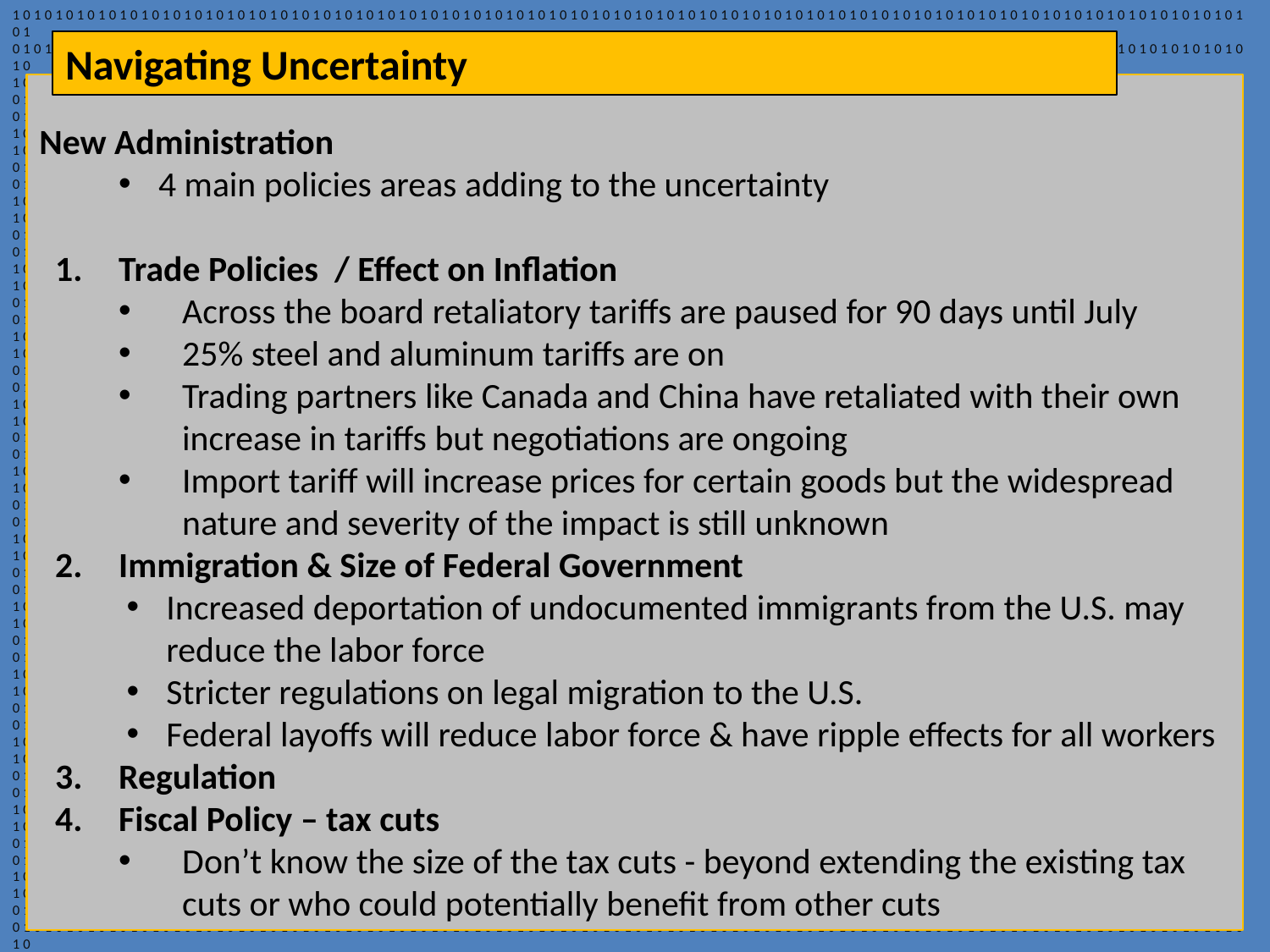

101010101010101010101010101010101010101010101010101010101010101010101010101010101010101010101010101010101010101010101
010101010101010101010101010101010101010101010101010101010101010101010101010101010101010101010101010101010101010101010
101010101010101010101010101010101010101010101010101010101010101010101010101010101010101010101010101010101010101010101
010101010101010101010101010101010101010101010101010101010101010101010101010101010101010101010101010101010101010101010
101010101010101010101010101010101010101010101010101010101010101010101010101010101010101010101010101010101010101010101
010101010101010101010101010101010101010101010101010101010101010101010101010101010101010101010101010101010101010101010
101010101010101010101010101010101010101010101010101010101010101010101010101010101010101010101010101010101010101010101
010101010101010101010101010101010101010101010101010101010101010101010101010101010101010101010101010101010101010101010
101010101010101010101010101010101010101010101010101010101010101010101010101010101010101010101010101010101010101010101
010101010101010101010101010101010101010101010101010101010101010101010101010101010101010101010101010101010101010101010
101010101010101010101010101010101010101010101010101010101010101010101010101010101010101010101010101010101010101010101
010101010101010101010101010101010101010101010101010101010101010101010101010101010101010101010101010101010101010101010
101010101010101010101010101010101010101010101010101010101010101010101010101010101010101010101010101010101010101010101
010101010101010101010101010101010101010101010101010101010101010101010101010101010101010101010101010101010101010101010
101010101010101010101010101010101010101010101010101010101010101010101010101010101010101010101010101010101010101010101
010101010101010101010101010101010101010101010101010101010101010101010101010101010101010101010101010101010101010101010
101010101010101010101010101010101010101010101010101010101010101010101010101010101010101010101010101010101010101010101
010101010101010101010101010101010101010101010101010101010101010101010101010101010101010101010101010101010101010101010
101010101010101010101010101010101010101010101010101010101010101010101010101010101010101010101010101010101010101010101
010101010101010101010101010101010101010101010101010101010101010101010101010101010101010101010101010101010101010101010
101010101010101010101010101010101010101010101010101010101010101010101010101010101010101010101010101010101010101010101
010101010101010101010101010101010101010101010101010101010101010101010101010101010101010101010101010101010101010101010
101010101010101010101010101010101010101010101010101010101010101010101010101010101010101010101010101010101010101010101
010101010101010101010101010101010101010101010101010101010101010101010101010101010101010101010101010101010101010101010
101010101010101010101010101010101010101010101010101010101010101010101010101010101010101010101010101010101010101010101
010101010101010101010101010101010101010101010101010101010101010101010101010101010101010101010101010101010101010101010
101010101010101010101010101010101010101010101010101010101010101010101010101010101010101010101010101010101010101010101
010101010101010101010101010101010101010101010101010101010101010101010101010101010101010101010101010101010101010101010
101010101010101010101010101010101010101010101010101010101010101010101010101010101010101010101010101010101010101010101
010101010101010101010101010101010101010101010101010101010101010101010101010101010101010101010101010101010101010101010
101010101010101010101010101010101010101010101010101010101010101010101010101010101010101010101010101010101010101010101
010101010101010101010101010101010101010101010101010101010101010101010101010101010101010101010101010101010101010101010
101010101010101010101010101010101010101010101010101010101010101010101010101010101010101010101010101010101010101010101
010101010101010101010101010101010101010101010101010101010101010101010101010101010101010101010101010101010101010101010
101010101010101010101010101010101010101010101010101010101010101010101010101010101010101010101010101010101010101010101
010101010101010101010101010101010101010101010101010101010101010101010101010101010101010101010101010101010101010101010101010101010101010101010101010101010101010101010101010101010101010101010101010101010101010101010101010101010101010101
010101010101010101010101010101010101010101010101010101010101010101010101010101010101010101010101010101010101010101010
101010101010101010101010101010101010101010101010101010101010101010101010101010101010101010101010101010101010101010101
010101010101010101010101010101010101010101010101010101010101010101010101010101010101010101010101010101010101010101010
101010101010101010101010101010101010101010101010101010101010101010101010101010101010101010101010101010101010101010101
010101010101010101010101010101010101010101010101010101010101010101010101010101010101010101010101010101010101010101010
101010101010101010101010101010101010101010101010101010101010101010101010101010101010101010101010101010101010101010101
010101010101010101010101010101010101010101010101010101010101010101010101010101010101010101010101010101010101010101010
101010101010101010101010101010101010101010101010101010101010101010101010101010101010101010101010101010101010101010101
010101010101010101010101010101010101010101010101010101010101010101010101010101010101010101010101010101010101010101010
101010101010101010101010101010101010101010101010101010101010101010101010101010101010101010101010101010101010101010101
010101010101010101010101010101010101010101010101010101010101010101010101010101010101010101010101010101010101010101010
101010101010101010101010101010101010101010101010101010101010101010101010101010101010101010101010101010101010101010101
010101010101010101010101010101010101010101010101010101010101010101010101010101010101010101010101010101010101010101010
101010101010101010101010101010101010101010101010101010101010101010101010101010101010101010101010101010101010101010101
010101010101010101010101010101010101010101010101010101010101010101010101010101010101010101010101010101010101010101010
101010101010101010101010101010101010101010101010101010101010101010101010101010101010101010101010101010101010101010101
010101010101010101010101010101010101010101010101010101010101010101010101010101010101010101010101010101010101010101010
101010101010101010101010101010101010101010101010101010101010101010101010101010101010101010101010101010101010101010101

Navigating Uncertainty

New Administration
4 main policies areas adding to the uncertainty

Trade Policies  / Effect on Inflation
Across the board retaliatory tariffs are paused for 90 days until July
25% steel and aluminum tariffs are on
Trading partners like Canada and China have retaliated with their own increase in tariffs but negotiations are ongoing
Import tariff will increase prices for certain goods but the widespread nature and severity of the impact is still unknown
Immigration & Size of Federal Government
Increased deportation of undocumented immigrants from the U.S. may reduce the labor force
Stricter regulations on legal migration to the U.S.
Federal layoffs will reduce labor force & have ripple effects for all workers
Regulation
Fiscal Policy – tax cuts
Don’t know the size of the tax cuts - beyond extending the existing tax cuts or who could potentially benefit from other cuts